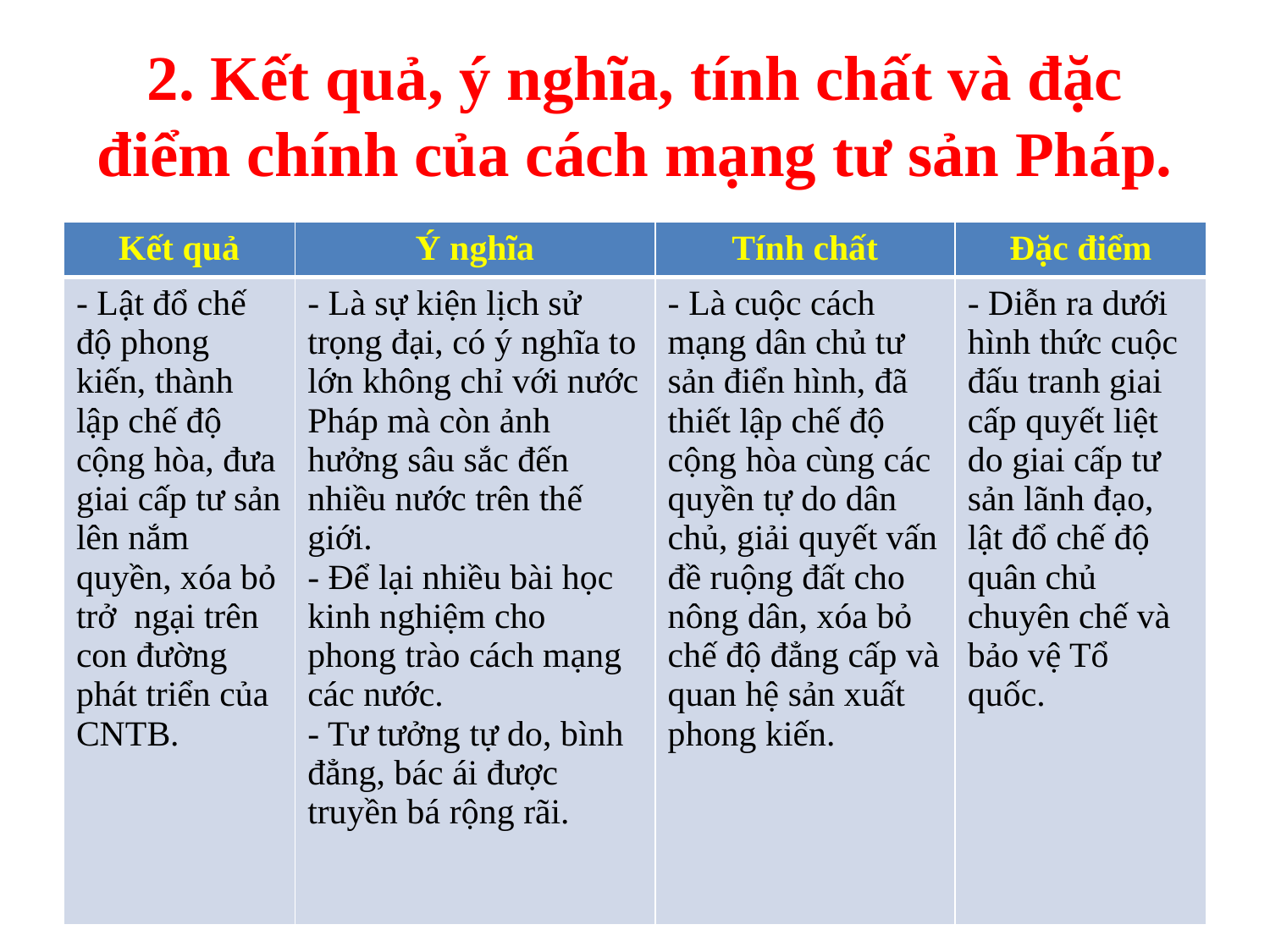

# 2. Kết quả, ý nghĩa, tính chất và đặc điểm chính của cách mạng tư sản Pháp.
| Kết quả | Ý nghĩa | Tính chất | Đặc điểm |
| --- | --- | --- | --- |
| - Lật đổ chế độ phong kiến, thành lập chế độ cộng hòa, đưa giai cấp tư sản lên nắm quyền, xóa bỏ trở ngại trên con đường phát triển của CNTB. | - Là sự kiện lịch sử trọng đại, có ý nghĩa to lớn không chỉ với nước Pháp mà còn ảnh hưởng sâu sắc đến nhiều nước trên thế giới. - Để lại nhiều bài học kinh nghiệm cho phong trào cách mạng các nước. - Tư tưởng tự do, bình đẳng, bác ái được truyền bá rộng rãi. | - Là cuộc cách mạng dân chủ tư sản điển hình, đã thiết lập chế độ cộng hòa cùng các quyền tự do dân chủ, giải quyết vấn đề ruộng đất cho nông dân, xóa bỏ chế độ đẳng cấp và quan hệ sản xuất phong kiến. | - Diễn ra dưới hình thức cuộc đấu tranh giai cấp quyết liệt do giai cấp tư sản lãnh đạo, lật đổ chế độ quân chủ chuyên chế và bảo vệ Tổ quốc. |